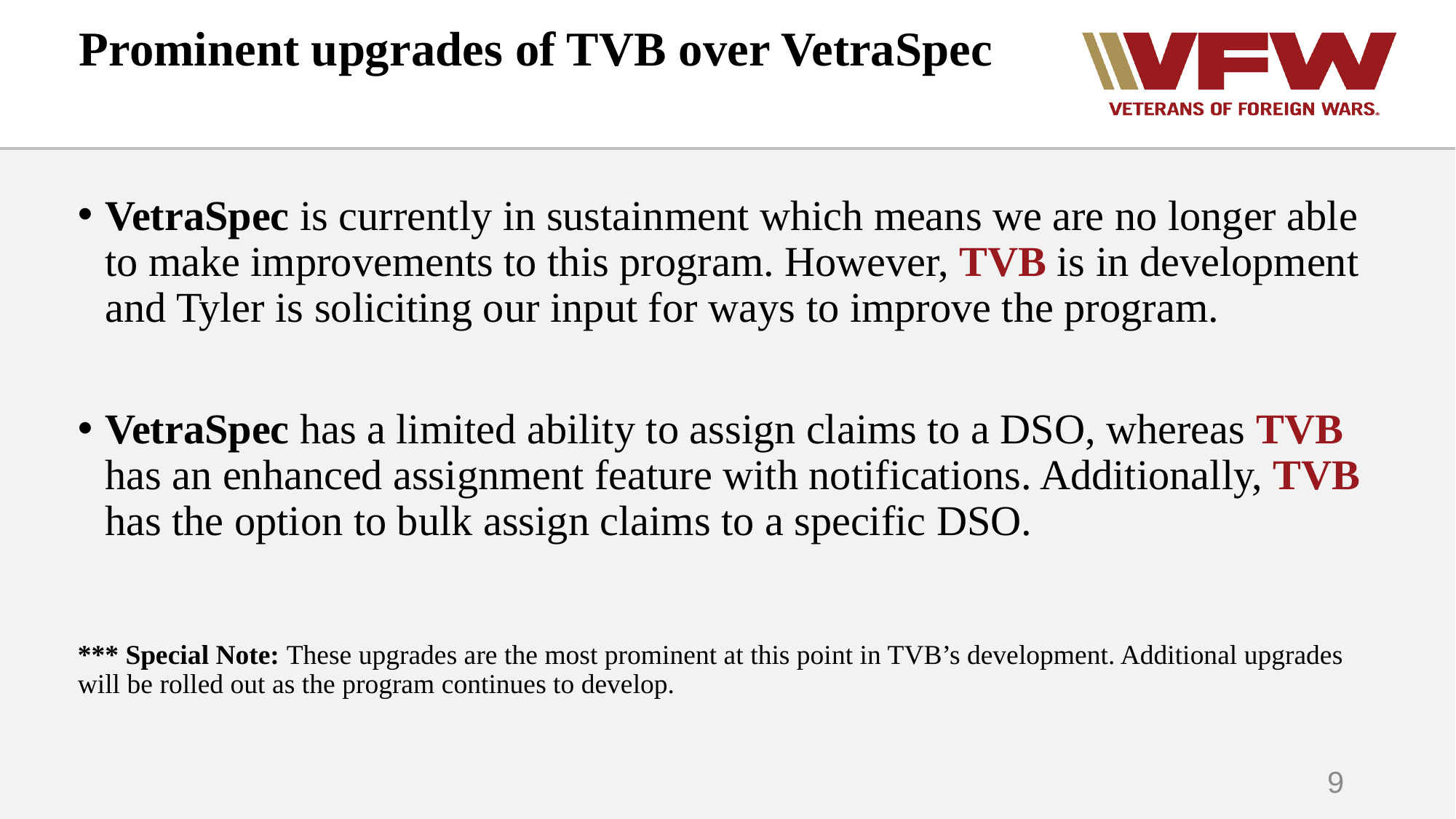

# Prominent upgrades of TVB over VetraSpec
VetraSpec is currently in sustainment which means we are no longer able to make improvements to this program. However, TVB is in development and Tyler is soliciting our input for ways to improve the program.

VetraSpec has a limited ability to assign claims to a DSO, whereas TVB has an enhanced assignment feature with notifications. Additionally, TVB has the option to bulk assign claims to a specific DSO.

*** Special Note: These upgrades are the most prominent at this point in TVB’s development. Additional upgrades will be rolled out as the program continues to develop.
9